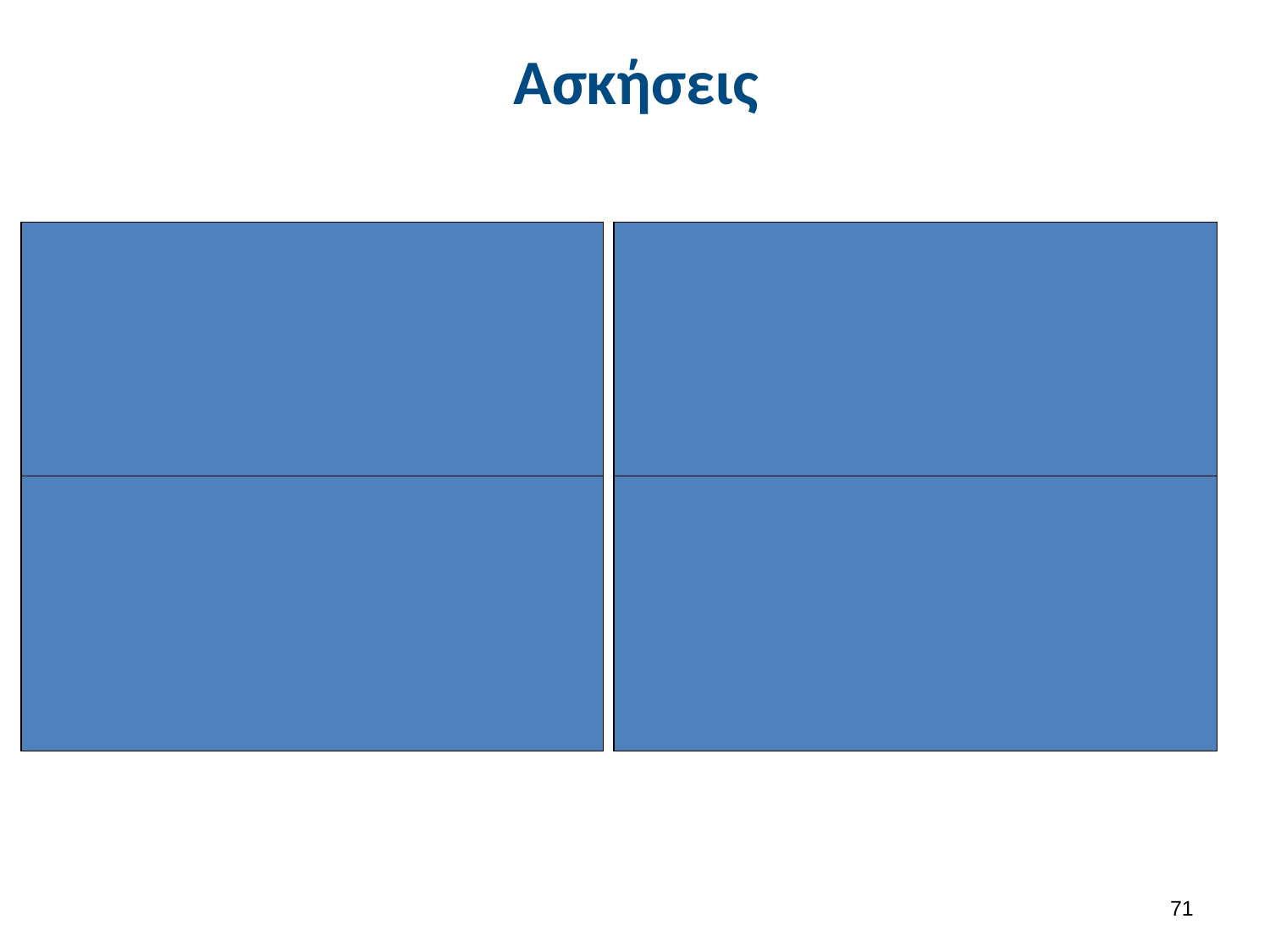

# Ασκήσεις

Α

Β

Ο

D

C

c

E

e
Α

Α1

Β

ΑΒ

Α

Α1

Β

ΑΒ

Α

Β

Ο

D

C

c

E

e

Α

Α1

Β

ΑΒ

Α

Β

Ο

Α

Α1

Β

ΑΒ

Α

Β

Ο

D

C

c

E

e

D

C

c

E

e
71